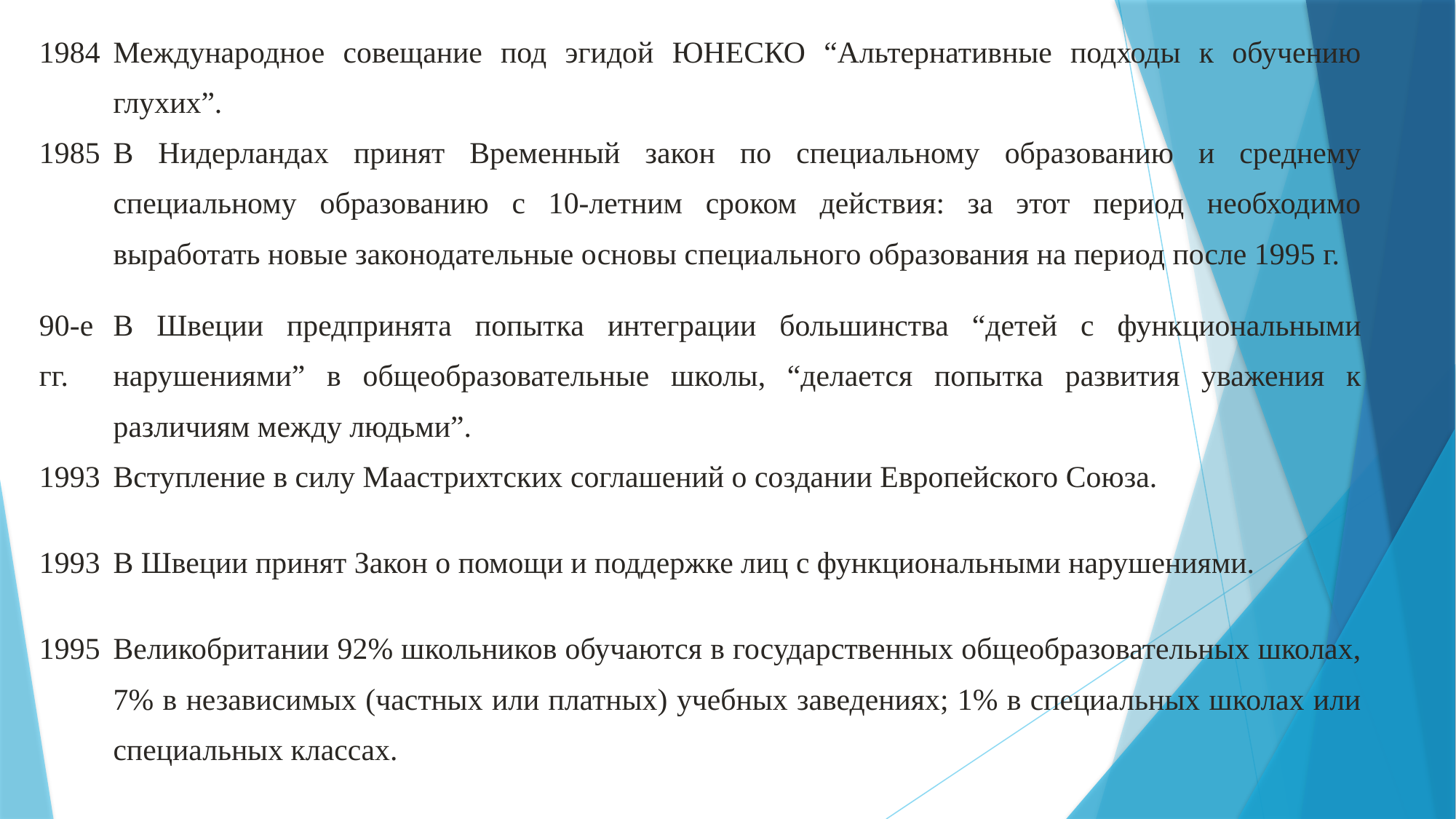

| 1984 | Международное совещание под эгидой ЮНЕСКО “Альтернативные подходы к обучению глухих”. |
| --- | --- |
| 1985 | В Нидерландах принят Временный закон по специальному образованию и среднему специальному образованию с 10-летним сроком действия: за этот период необходимо выработать новые законодательные основы специального образования на период после 1995 г. |
| 90-е гг. | В Швеции предпринята попытка интеграции большинства “детей с функциональными нарушениями” в общеобразовательные школы, “делается попытка развития уважения к различиям между людьми”. |
| 1993 | Вступление в силу Маастрихтских соглашений о создании Европейского Союза. |
| 1993 | В Швеции принят Закон о помощи и поддержке лиц с функциональными нарушениями. |
| 1995 | Великобритании 92% школьников обучаются в государственных общеобразовательных школах, 7% в независимых (частных или платных) учебных заведениях; 1% в специальных школах или специальных классах. |